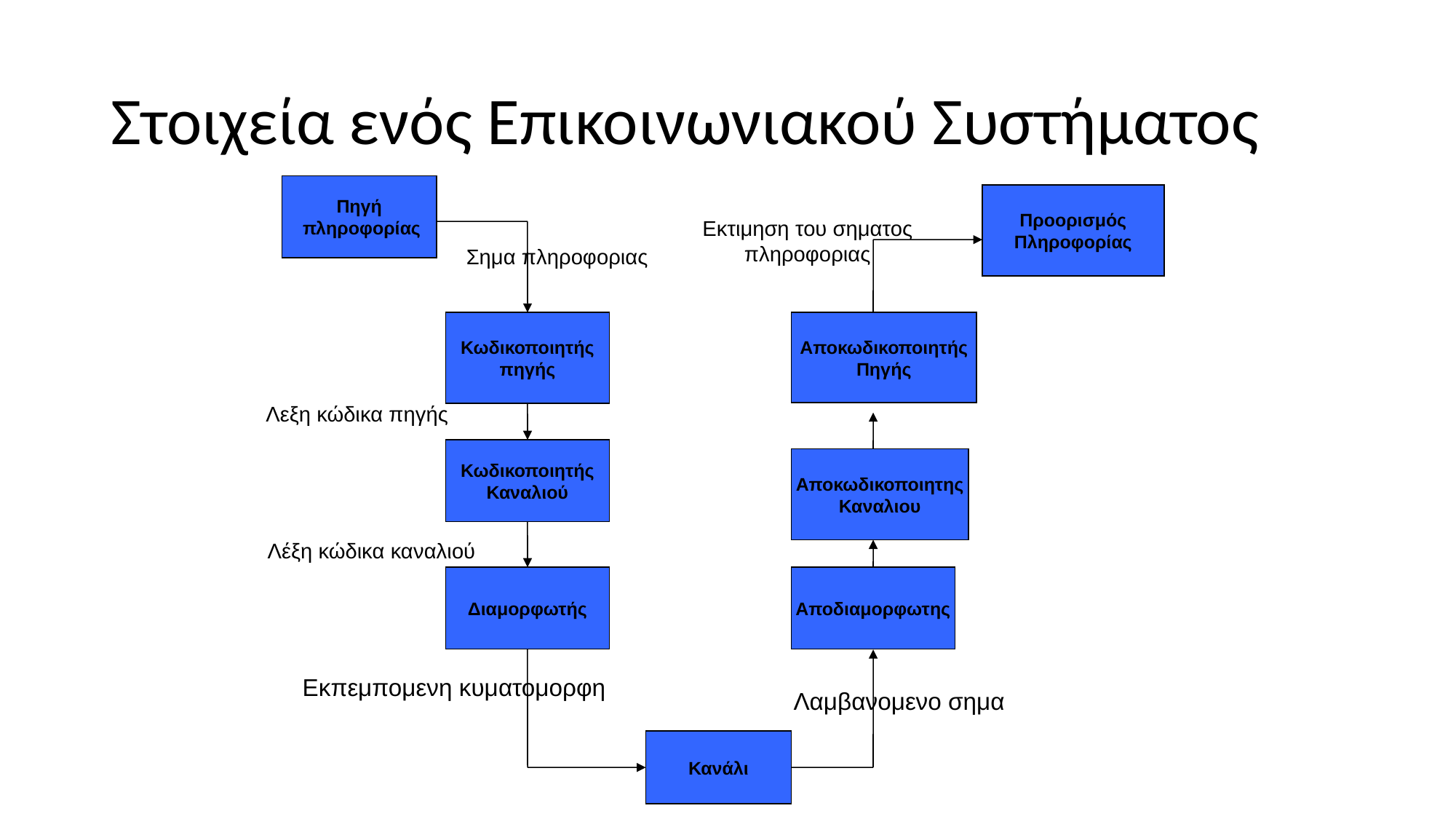

# Στοιχεία ενός Επικοινωνιακού Συστήματος
Πηγή
 πληροφορίας
Προορισμός
Πληροφορίας
Εκτιμηση του σηματος
πληροφοριας

Σημα πληροφοριας

Κωδικοποιητής
πηγής
Αποκωδικοποιητής
Πηγής
Λεξη κώδικα πηγής

Κωδικοποιητής
Καναλιού
Αποκωδικοποιητης
Καναλιου

Λέξη κώδικα καναλιού

Διαμορφωτής
Αποδιαμορφωτης

Εκπεμπομενη κυματομορφη
Λαμβανομενο σημα
Κανάλι